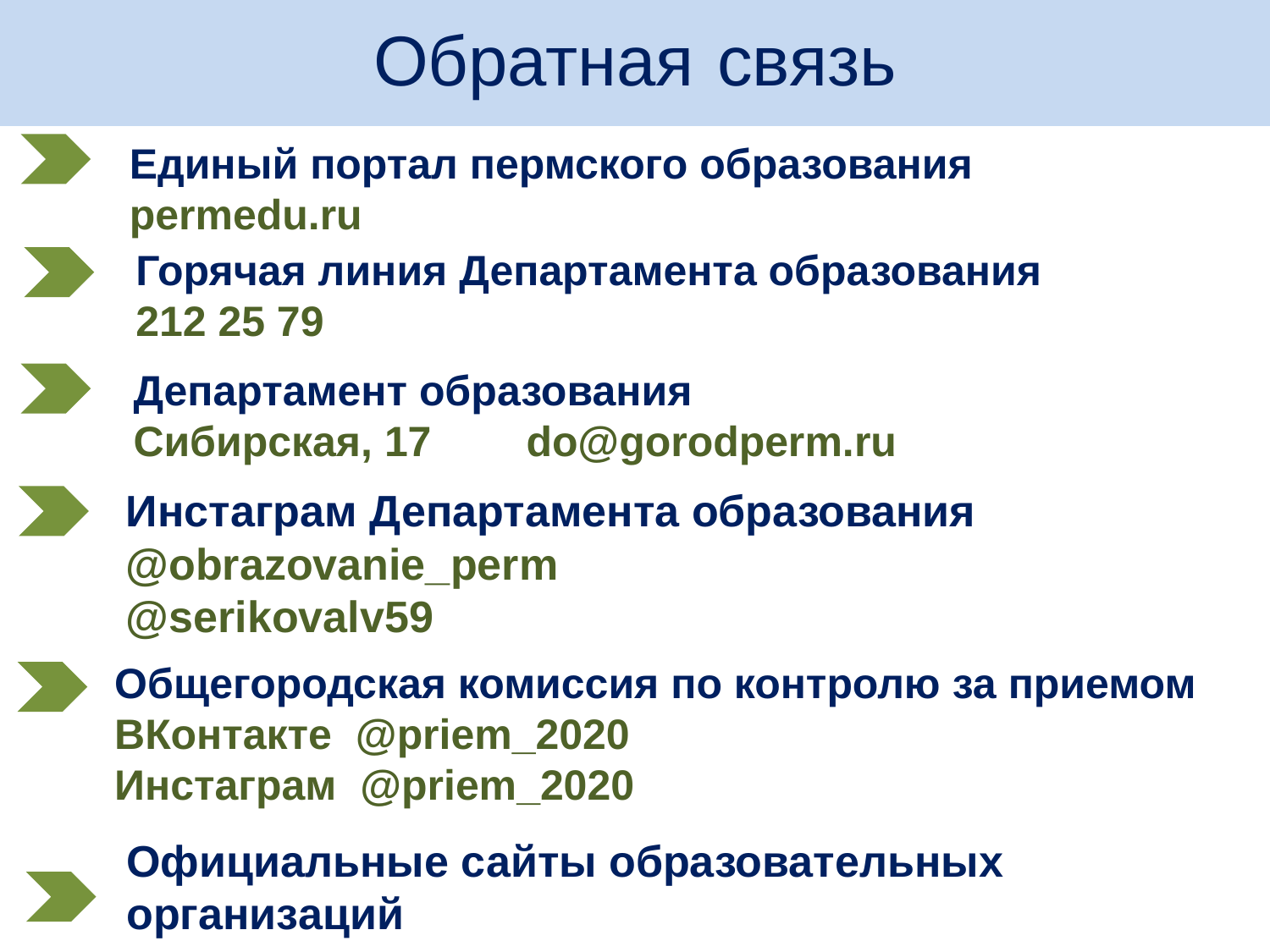

# Обратная связь
Единый портал пермского образования
permedu.ru

Горячая линия Департамента образования
212 25 79

Департамент образования
Сибирская, 17        do@gorodperm.ru

Инстаграм Департамента образования
@obrazovanie_perm
@serikovalv59

Общегородская комиссия по контролю за приемом ВКонтакте  @priem_2020
Инстаграм  @priem_2020

Официальные сайты образовательных организаций